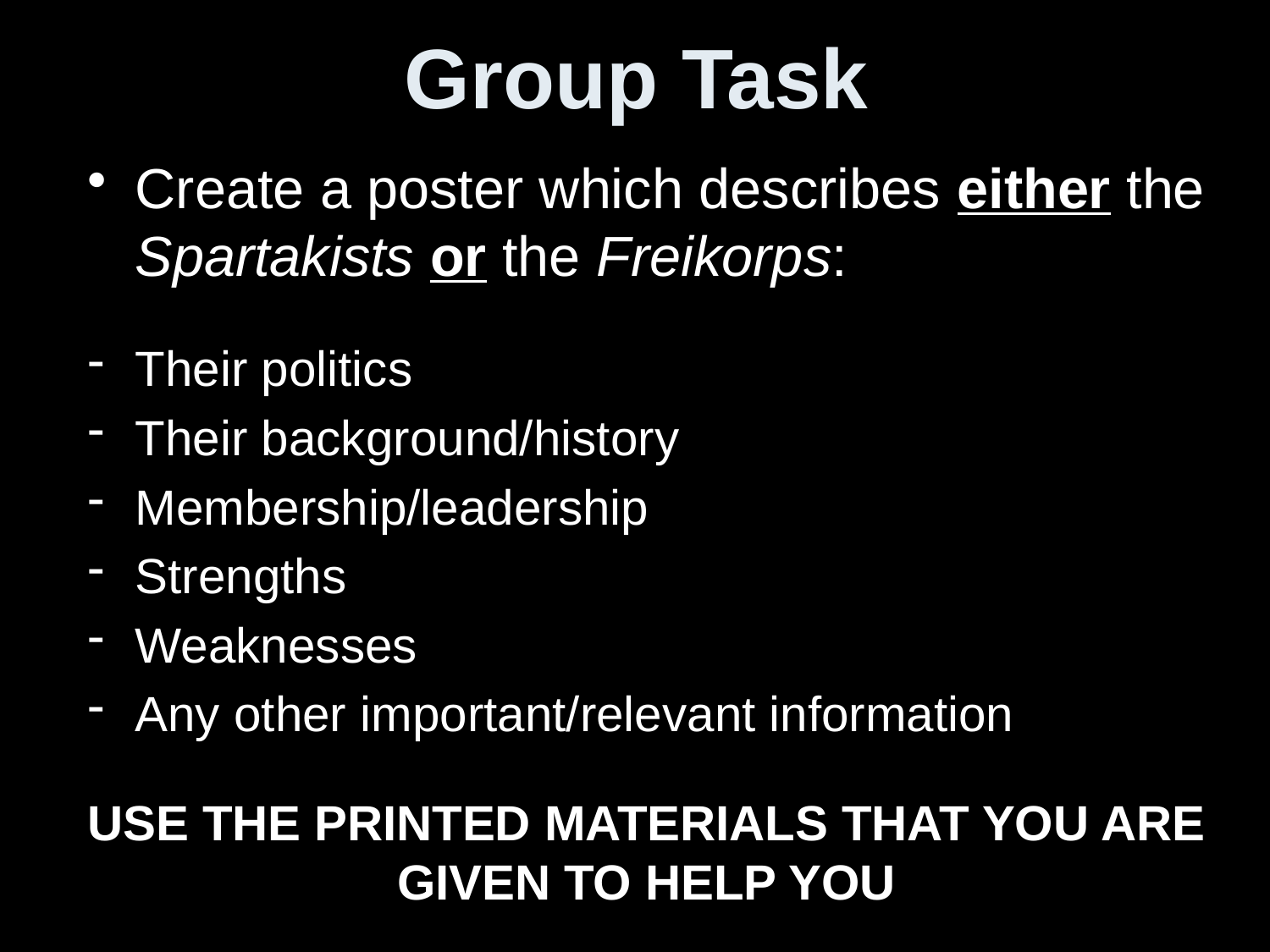

# Group Task
Create a poster which describes either the Spartakists or the Freikorps:

Their politics
Their background/history
Membership/leadership
Strengths
Weaknesses
Any other important/relevant information

USE THE PRINTED MATERIALS THAT YOU ARE GIVEN TO HELP YOU